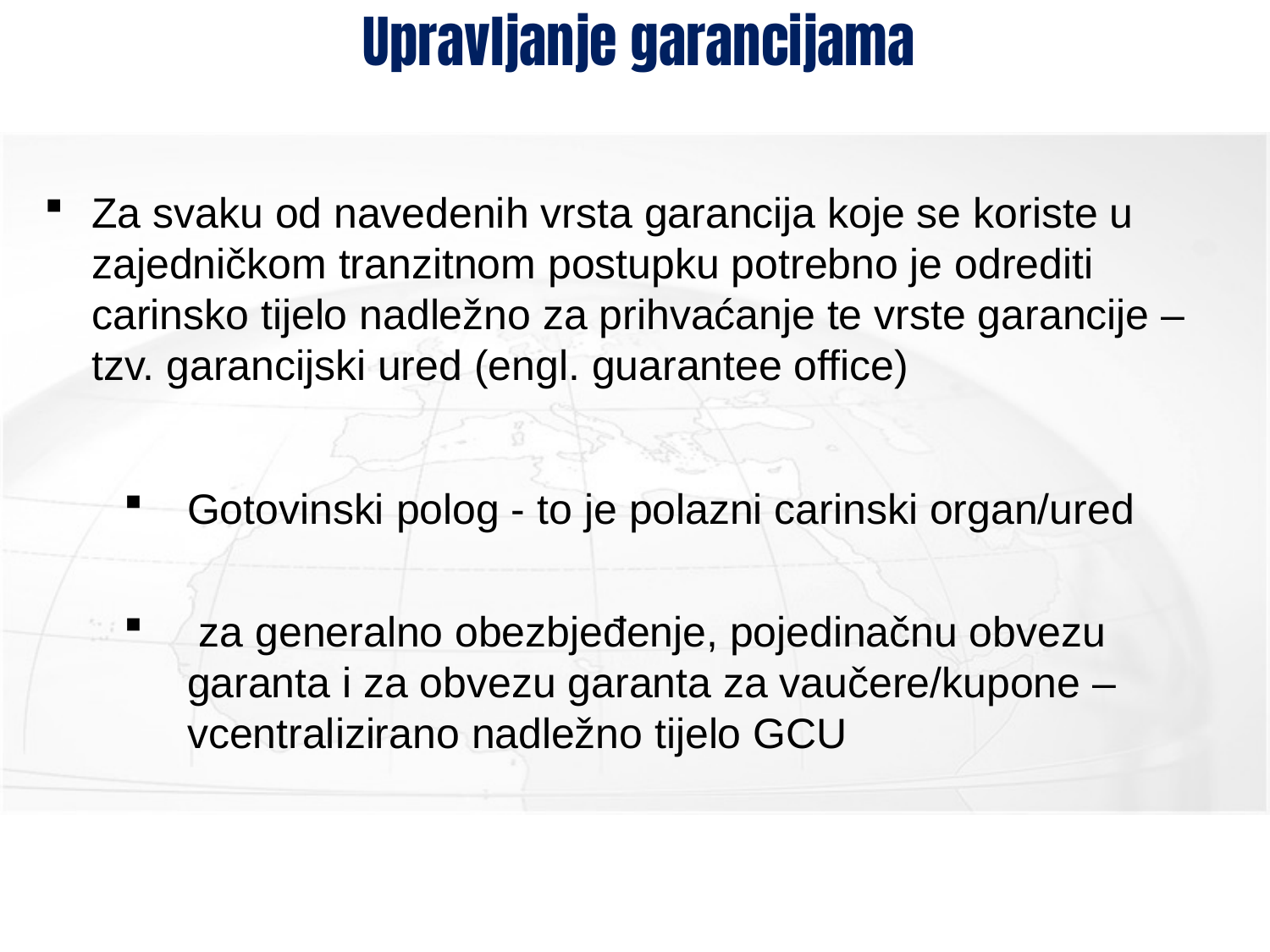

# Upravljanje garancijama
Za svaku od navedenih vrsta garancija koje se koriste u zajedničkom tranzitnom postupku potrebno je odrediti carinsko tijelo nadležno za prihvaćanje te vrste garancije – tzv. garancijski ured (engl. guarantee office)

Gotovinski polog - to je polazni carinski organ/ured

 za generalno obezbjeđenje, pojedinačnu obvezu garanta i za obvezu garanta za vaučere/kupone – vcentralizirano nadležno tijelo GCU